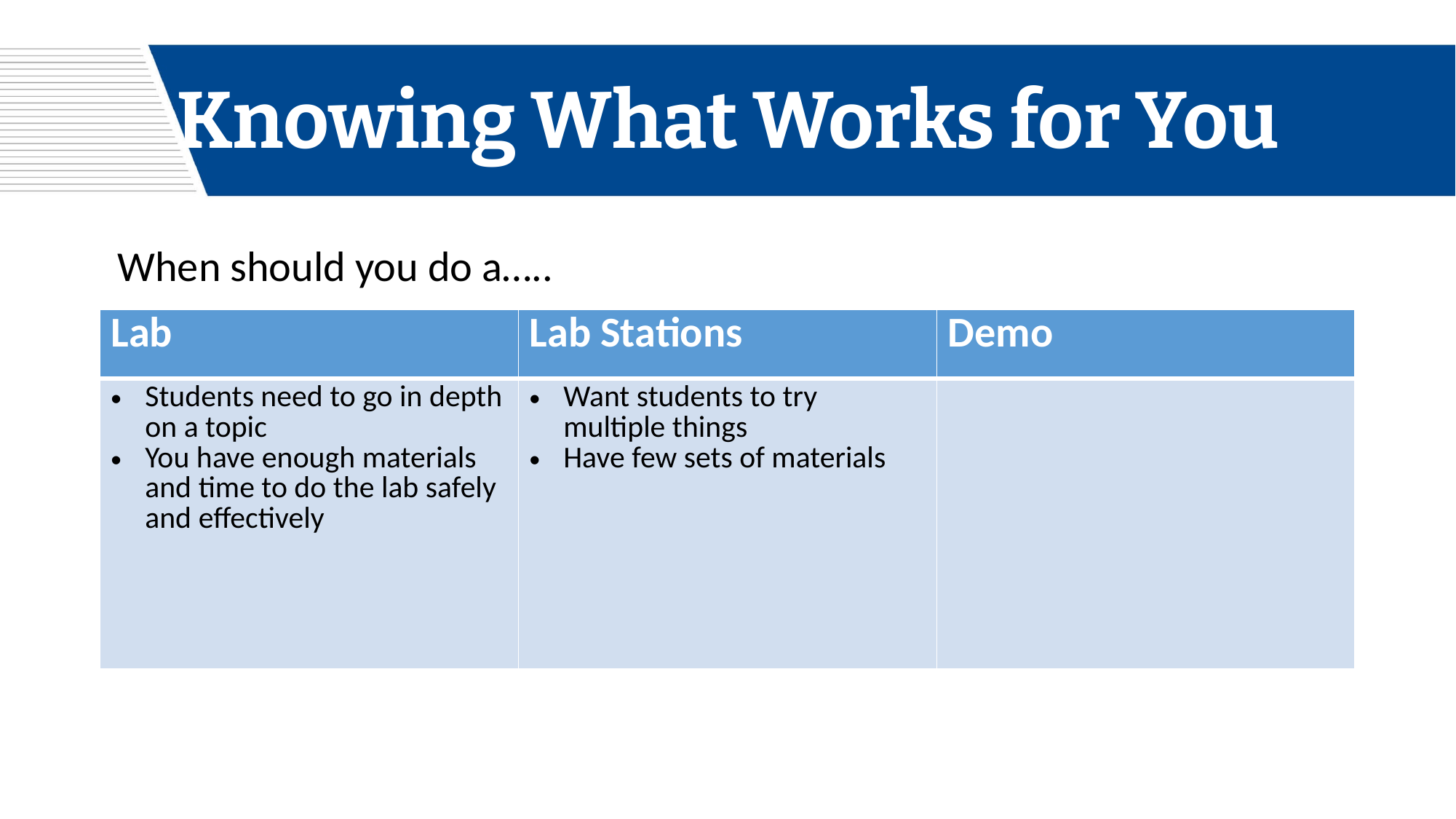

# Knowing What Works for You
When should you do a…..
| Lab | Lab Stations | Demo |
| --- | --- | --- |
| Students need to go in depth on a topic You have enough materials and time to do the lab safely and effectively | Want students to try multiple things Have few sets of materials |  |